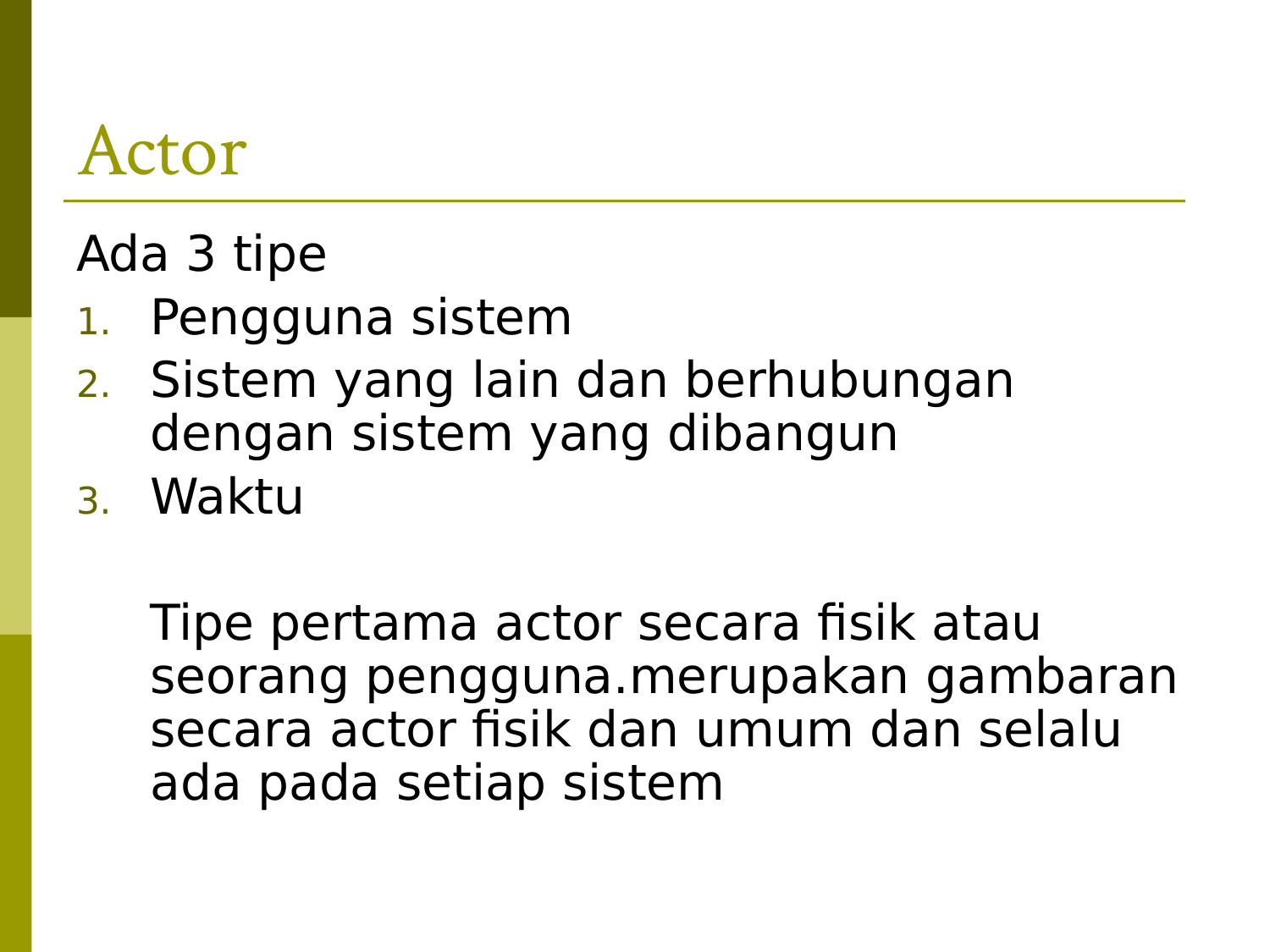

# Actor
Ada 3 tipe
Pengguna sistem
Sistem yang lain dan berhubungan dengan sistem yang dibangun
Waktu

	Tipe pertama actor secara fisik atau seorang pengguna.merupakan gambaran secara actor fisik dan umum dan selalu ada pada setiap sistem